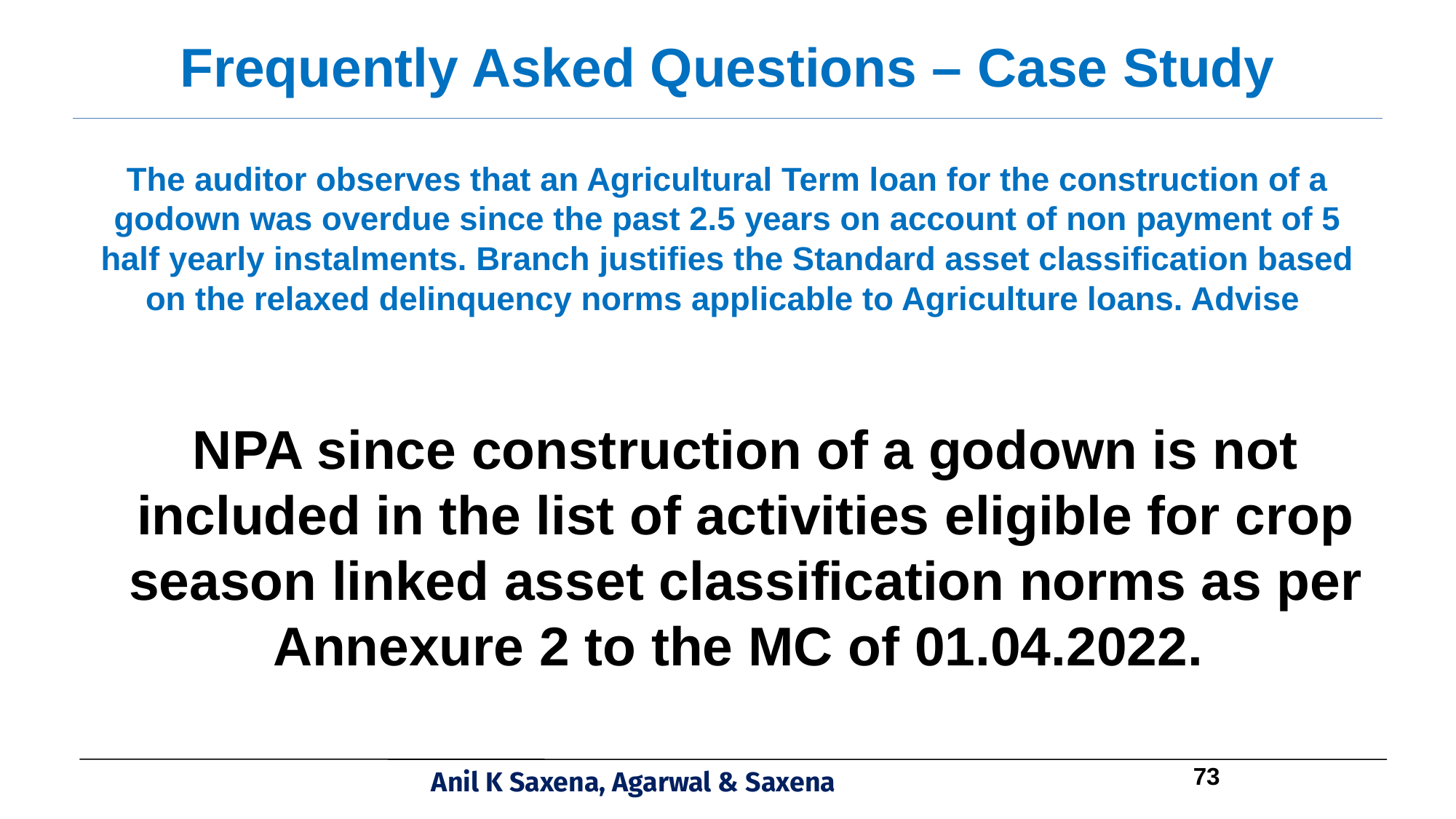

Frequently Asked Questions – Case Study
The auditor observes that an Agricultural Term loan for the construction of a godown was overdue since the past 2.5 years on account of non payment of 5 half yearly instalments. Branch justifies the Standard asset classification based on the relaxed delinquency norms applicable to Agriculture loans. Advise
NPA since construction of a godown is not included in the list of activities eligible for crop season linked asset classification norms as per Annexure 2 to the MC of 01.04.2022.
73